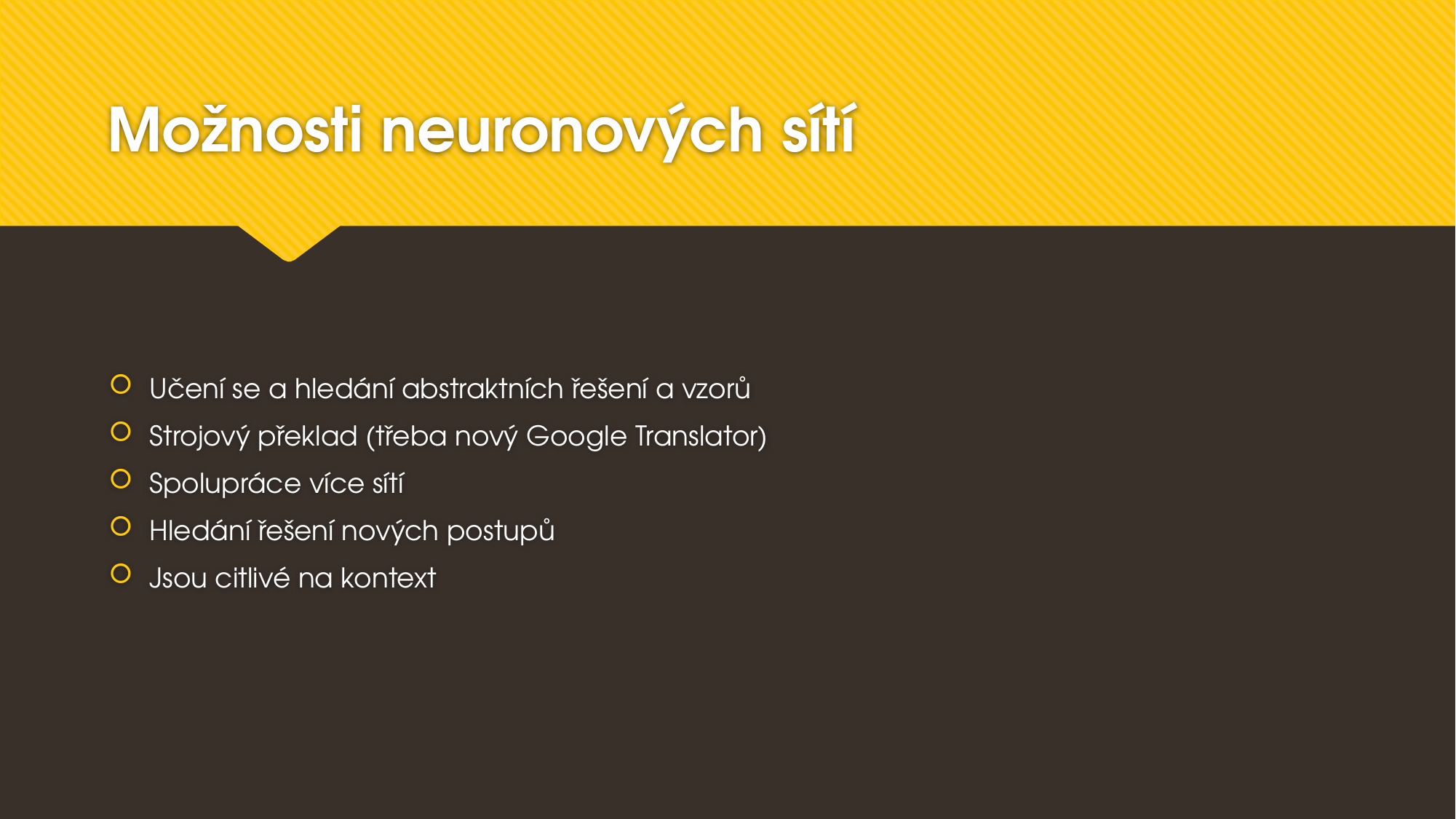

# Možnosti neuronových sítí
Učení se a hledání abstraktních řešení a vzorů
Strojový překlad (třeba nový Google Translator)
Spolupráce více sítí
Hledání řešení nových postupů
Jsou citlivé na kontext